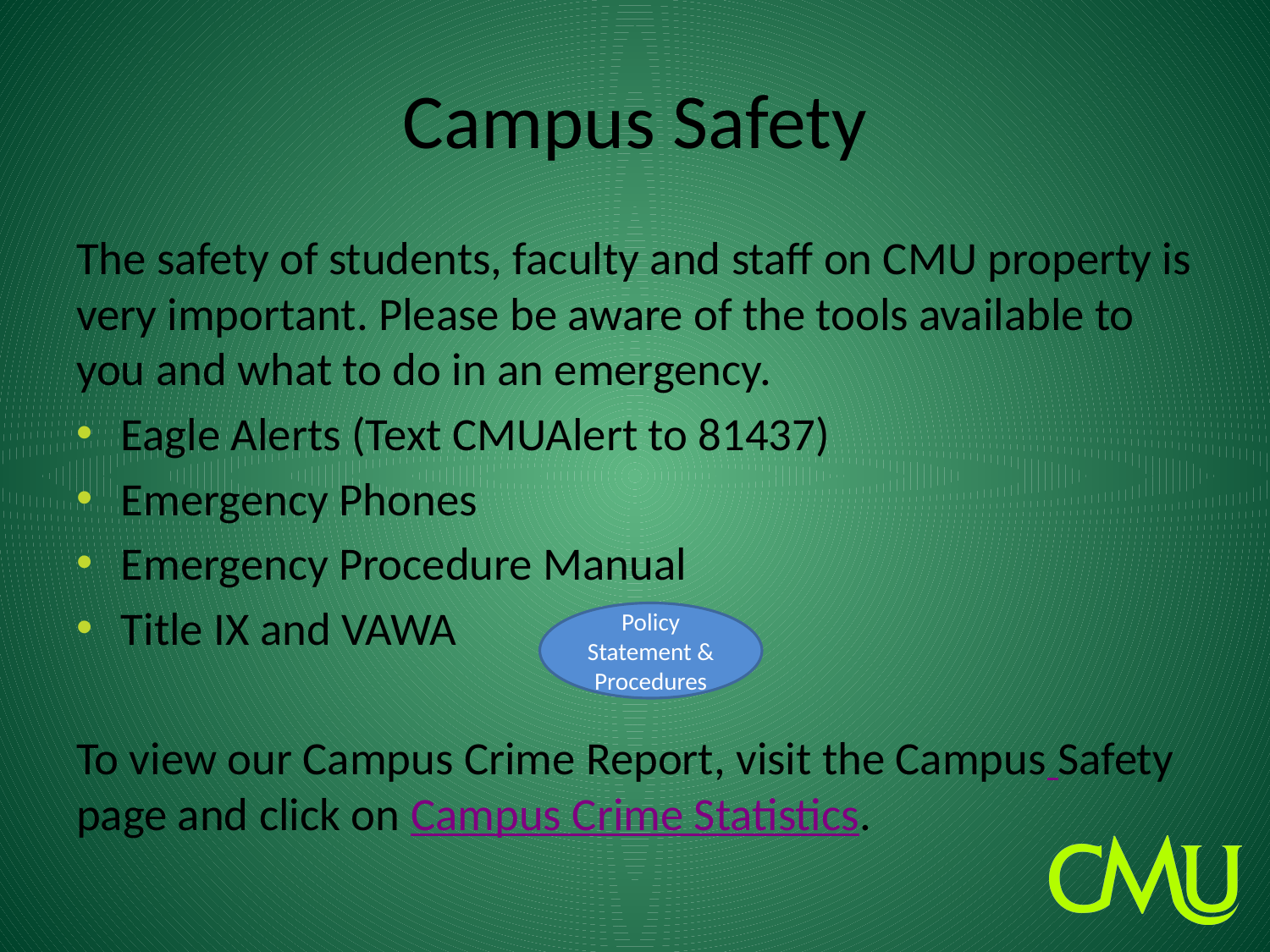

# Campus Safety
The safety of students, faculty and staff on CMU property is very important. Please be aware of the tools available to you and what to do in an emergency.
Eagle Alerts (Text CMUAlert to 81437)
Emergency Phones
Emergency Procedure Manual
Title IX and VAWA

To view our Campus Crime Report, visit the Campus Safety page and click on Campus Crime Statistics.
Policy Statement & Procedures